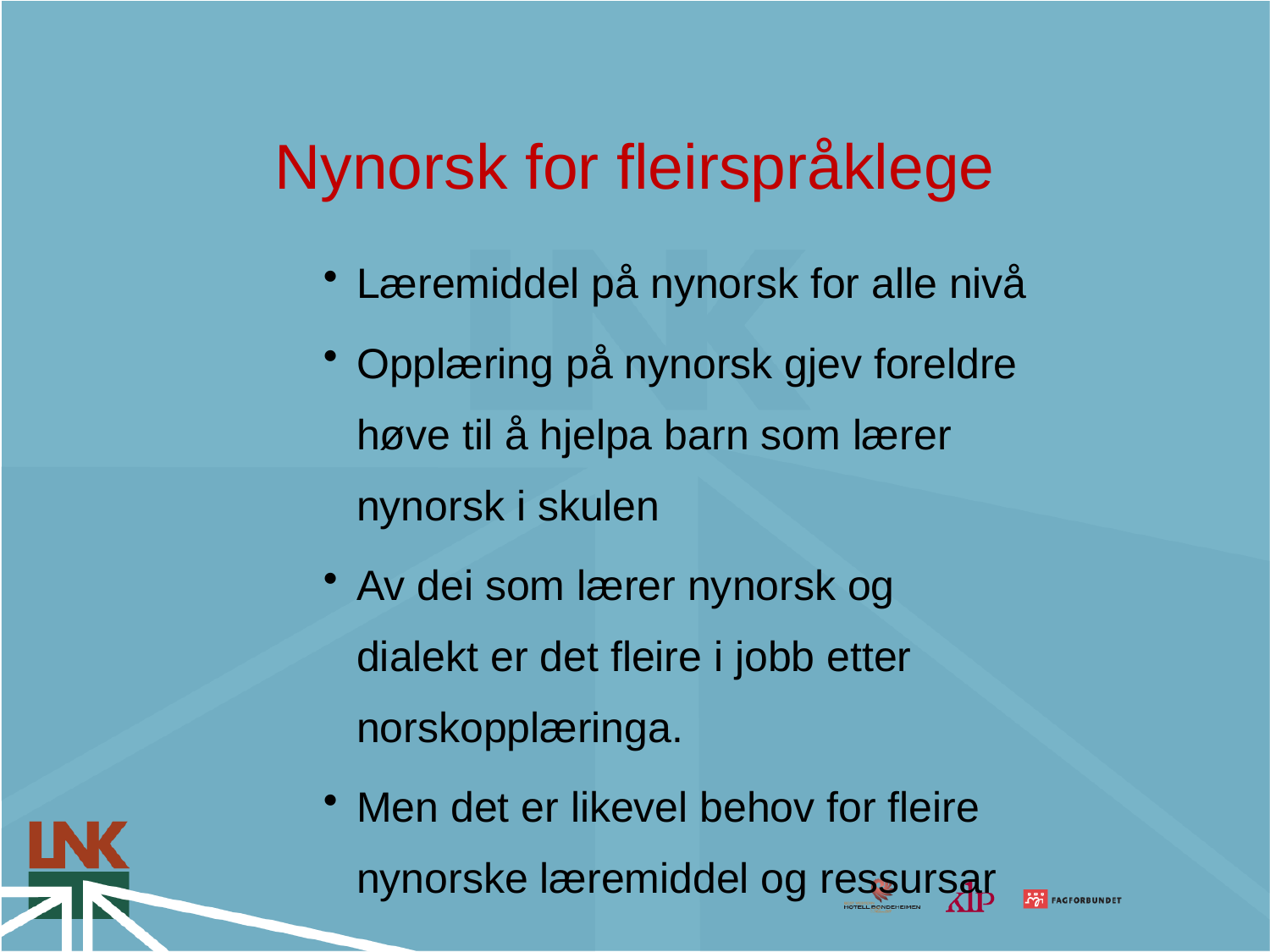

# Nynorsk for fleirspråklege
Læremiddel på nynorsk for alle nivå
Opplæring på nynorsk gjev foreldre høve til å hjelpa barn som lærer nynorsk i skulen
Av dei som lærer nynorsk og dialekt er det fleire i jobb etter norskopplæringa.
Men det er likevel behov for fleire nynorske læremiddel og ressursar